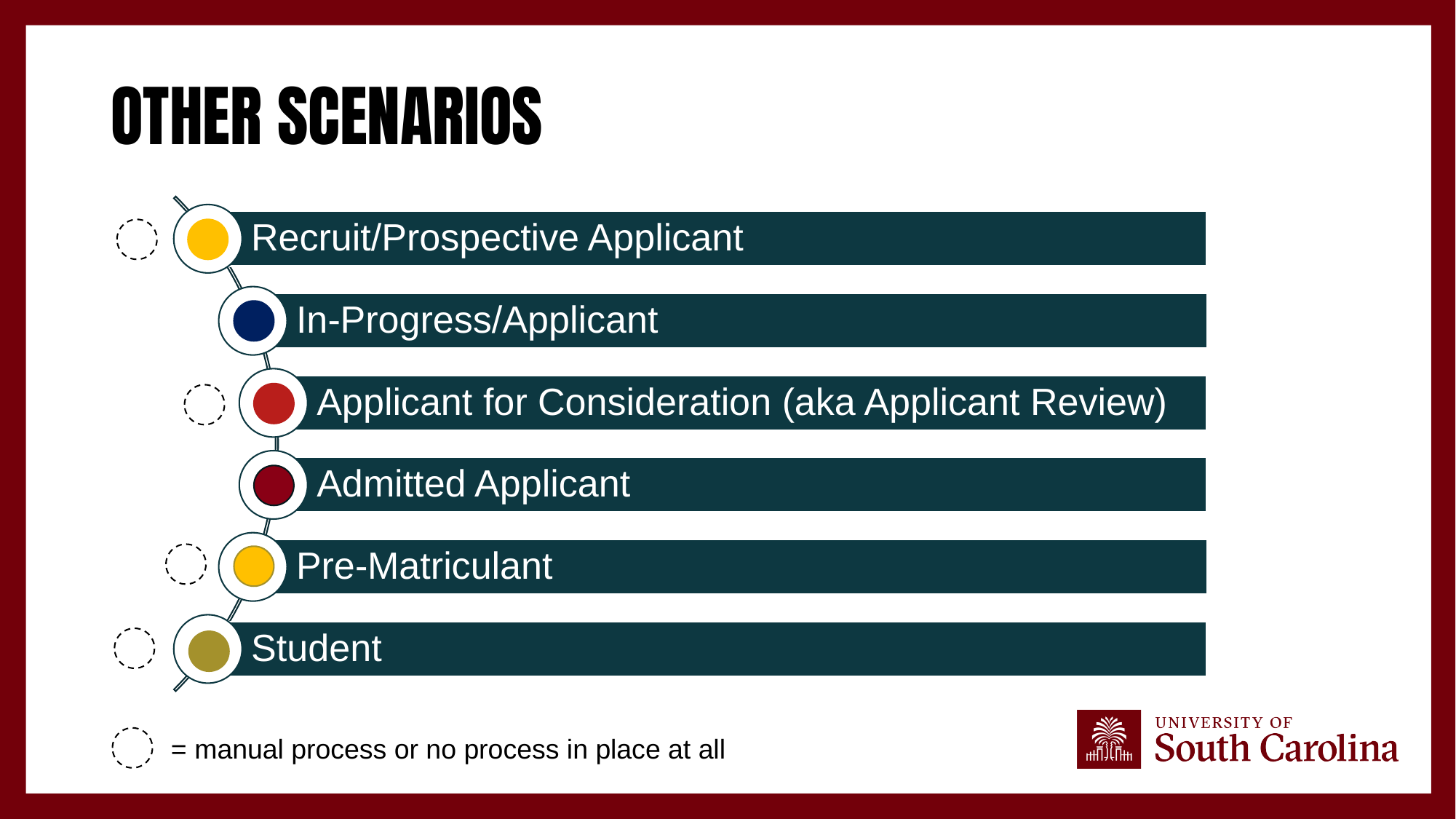

# Other Scenarios
Recruit/Prospective Applicant
In-Progress/Applicant
Applicant for Consideration (aka Applicant Review)
Admitted Applicant
Pre-Matriculant
Student

= manual process or no process in place at all